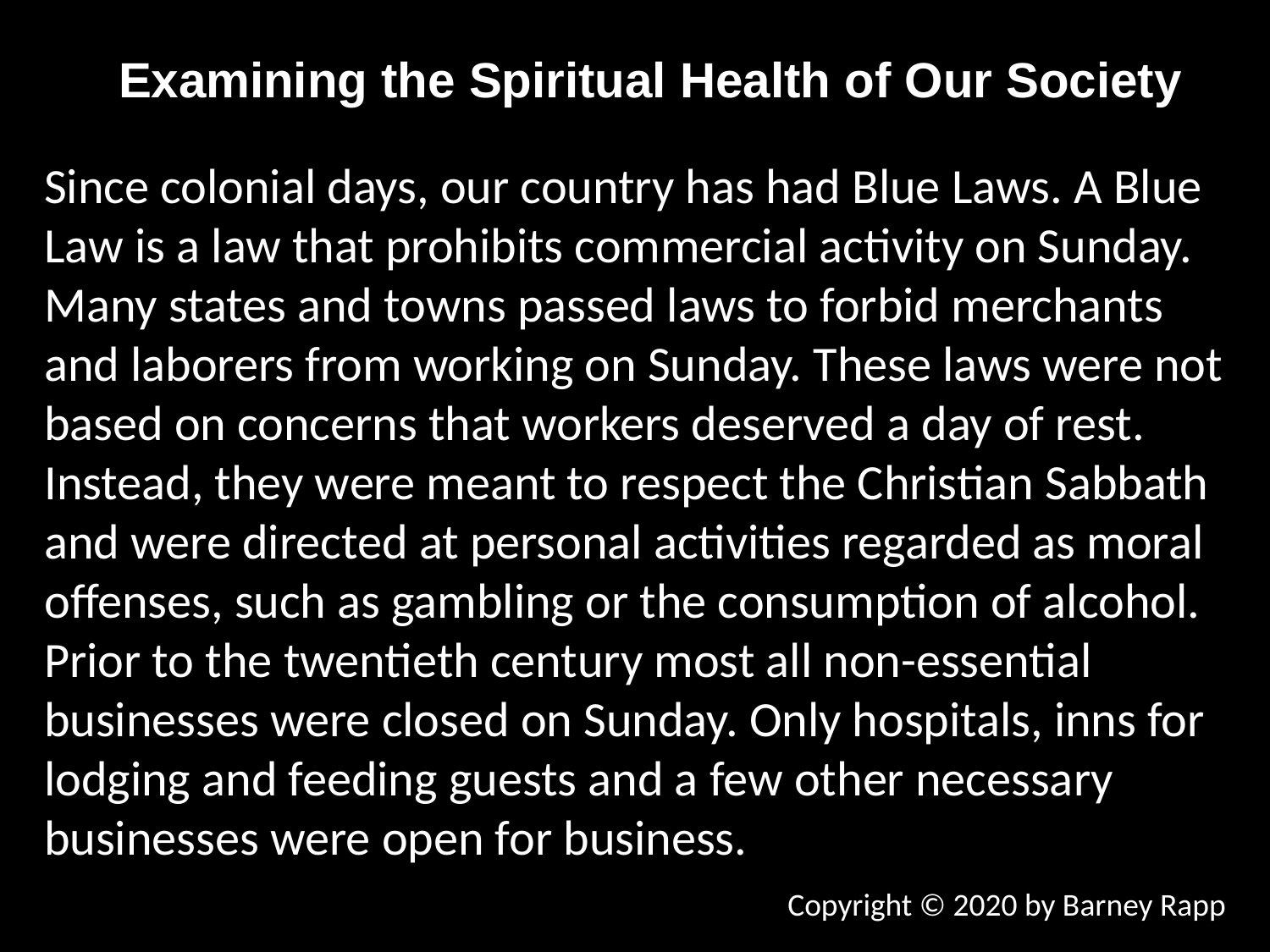

Examining the Spiritual Health of Our Society
Since colonial days, our country has had Blue Laws. A Blue Law is a law that prohibits commercial activity on Sunday. Many states and towns passed laws to forbid merchants and laborers from working on Sunday. These laws were not based on concerns that workers deserved a day of rest. Instead, they were meant to respect the Christian Sabbath and were directed at personal activities regarded as moral offenses, such as gambling or the consumption of alcohol. Prior to the twentieth century most all non-essential businesses were closed on Sunday. Only hospitals, inns for lodging and feeding guests and a few other necessary businesses were open for business.
Copyright © 2020 by Barney Rapp